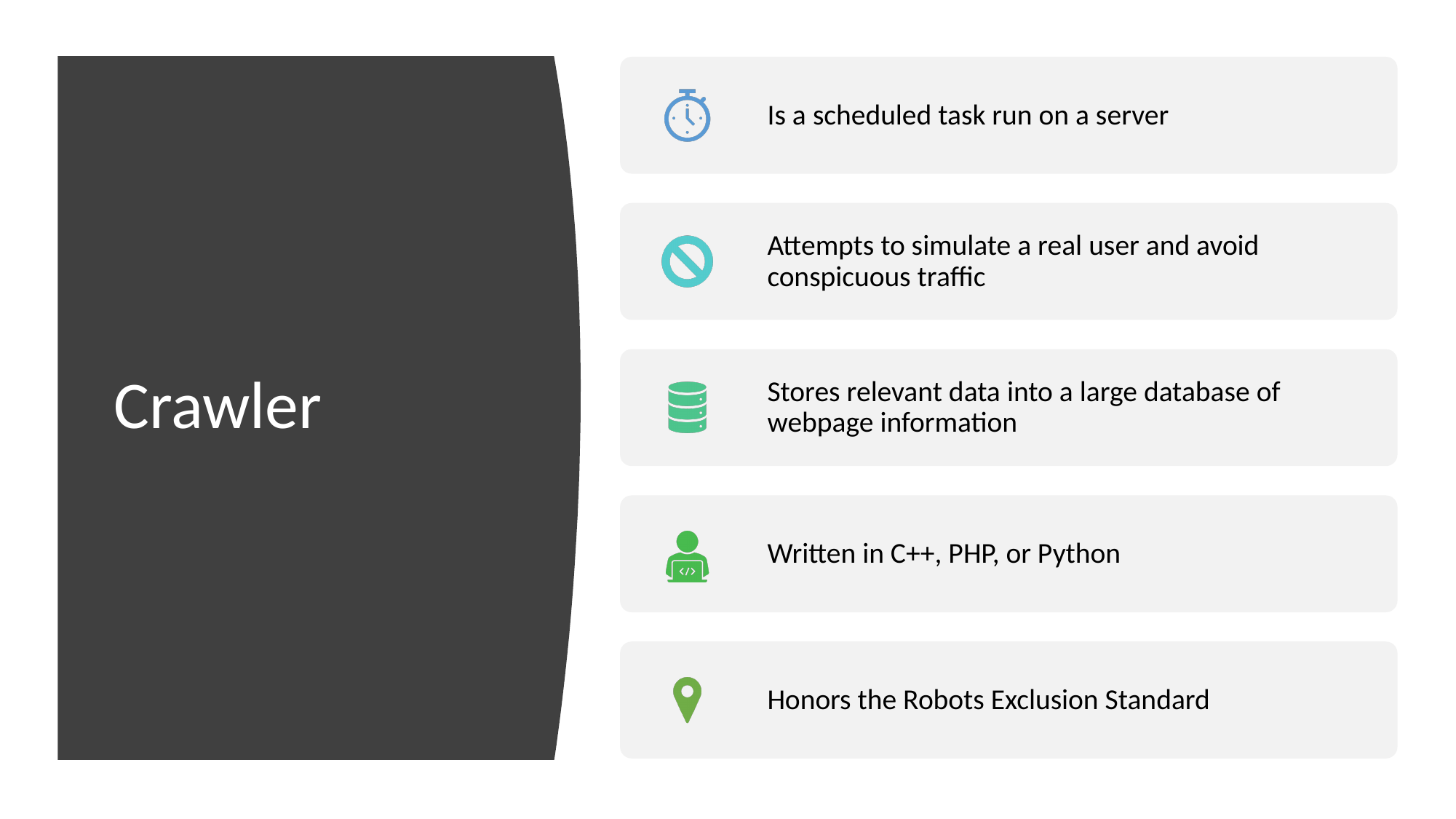

Is a scheduled task run on a server
Attempts to simulate a real user and avoid conspicuous traffic
Stores relevant data into a large database of webpage information
Written in C++, PHP, or Python
Honors the Robots Exclusion Standard

# Crawler